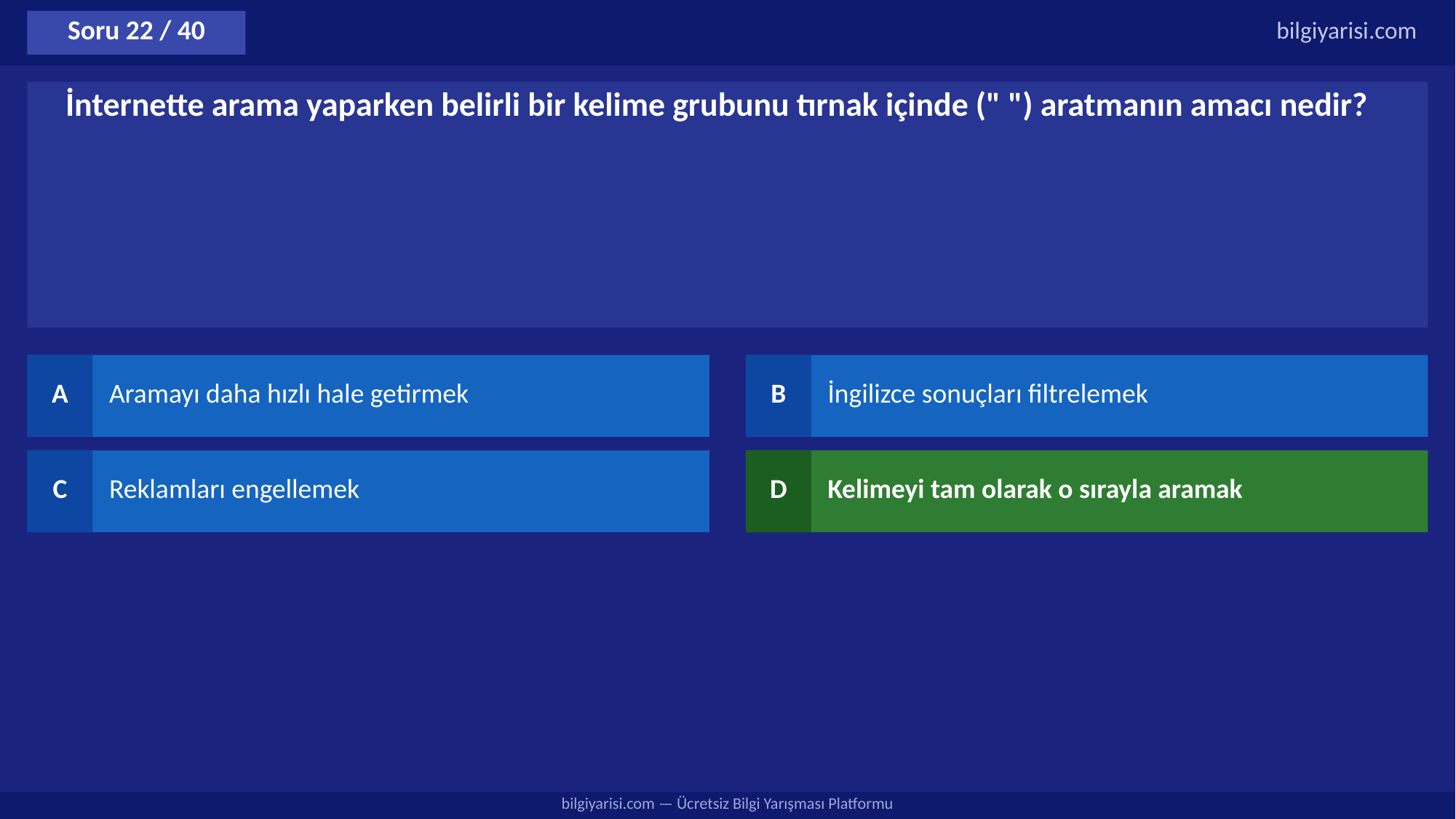

Soru 22 / 40
bilgiyarisi.com

İnternette arama yaparken belirli bir kelime grubunu tırnak içinde (" ") aratmanın amacı nedir?

A
Aramayı daha hızlı hale getirmek

B
İngilizce sonuçları filtrelemek

C
Reklamları engellemek

D
Kelimeyi tam olarak o sırayla aramak
bilgiyarisi.com — Ücretsiz Bilgi Yarışması Platformu